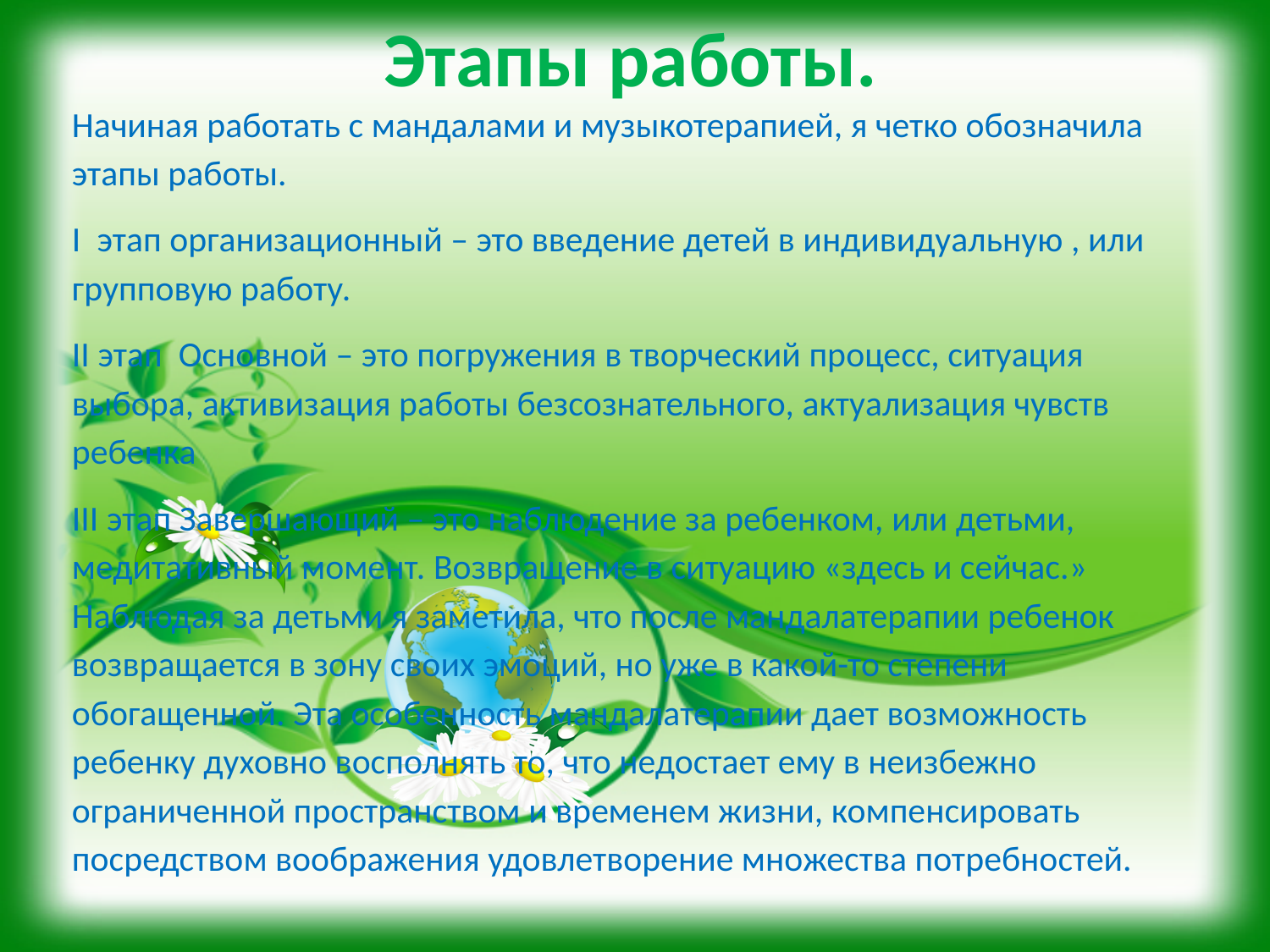

# Этапы работы.
Начиная работать с мандалами и музыкотерапией, я четко обозначила этапы работы.
I  этап организационный – это введение детей в индивидуальную , или групповую работу.
II этап  Основной – это погружения в творческий процесс, ситуация выбора, активизация работы безсознательного, актуализация чувств ребенка
III этап Завершающий – это наблюдение за ребенком, или детьми,  медитативный момент. Возвращение в ситуацию «здесь и сейчас.»    Наблюдая за детьми я заметила, что после мандалатерапии ребенок возвращается в зону своих эмоций, но уже в какой-то степени обогащенной. Эта особенность мандалатерапии дает возможность ребенку духовно восполнять то, что недостает ему в неизбежно ограниченной пространством и временем жизни, компенсировать посредством воображения удовлетворение множества потребностей.